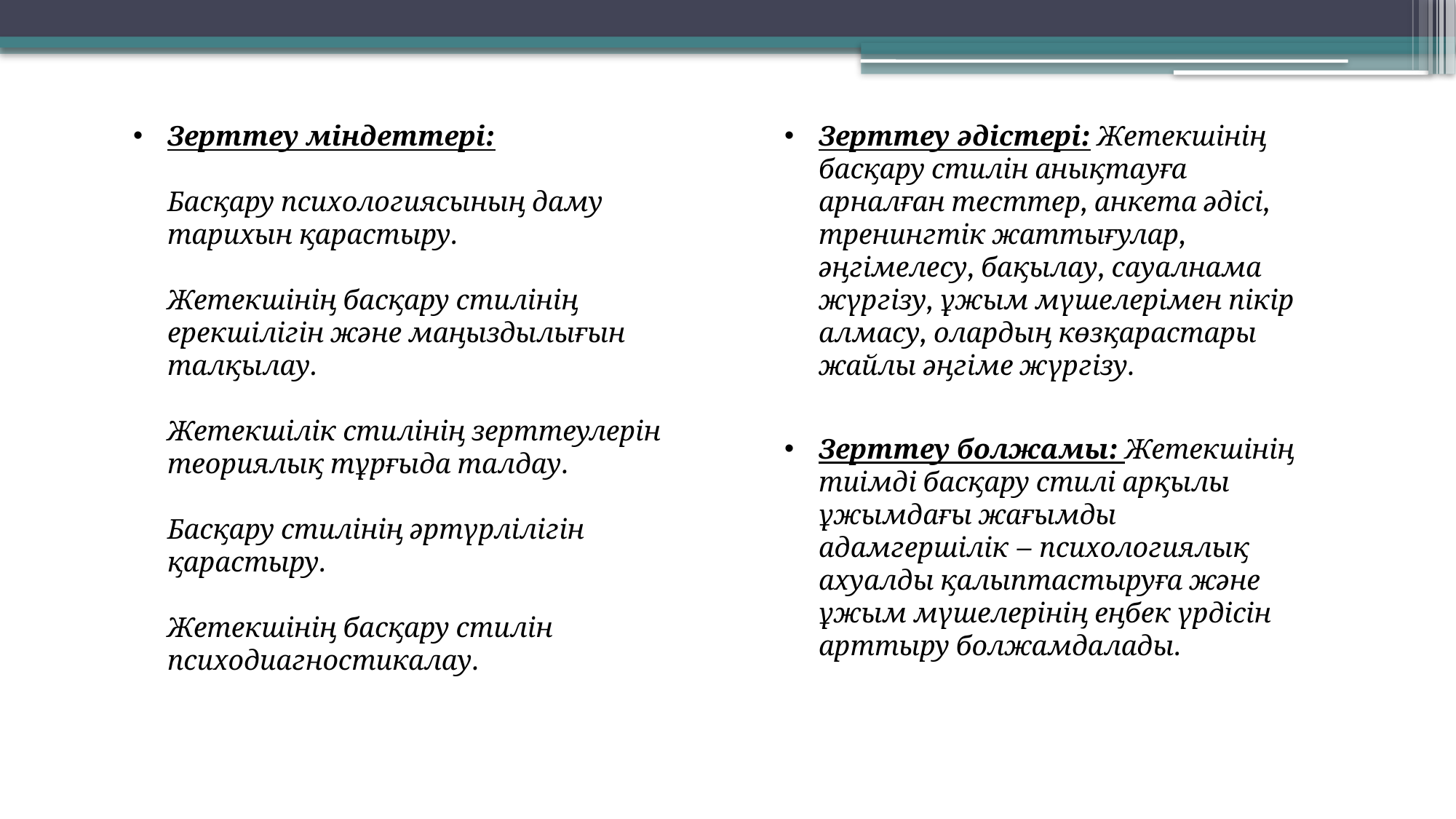

Зерттеу міндеттері:
Басқару психологиясының даму тарихын қарастыру.
Жетекшінің басқару стилінің ерекшілігін және маңыздылығын талқылау.
Жетекшілік стилінің зерттеулерін теориялық тұрғыда талдау.
Басқару стилінің әртүрлілігін қарастыру.
Жетекшінің басқару стилін психодиагностикалау.
Зерттеу әдістері: Жетекшінің басқару стилін анықтауға арналған тесттер, анкета әдісі, тренингтік жаттығулар, әңгімелесу, бақылау, сауалнама жүргізу, ұжым мүшелерімен пікір алмасу, олардың көзқарастары жайлы әңгіме жүргізу.
Зерттеу болжамы: Жетекшінің тиімді басқару стилі арқылы ұжымдағы жағымды адамгершілік – психологиялық ахуалды қалыптастыруға және ұжым мүшелерінің еңбек үрдісін арттыру болжамдалады.